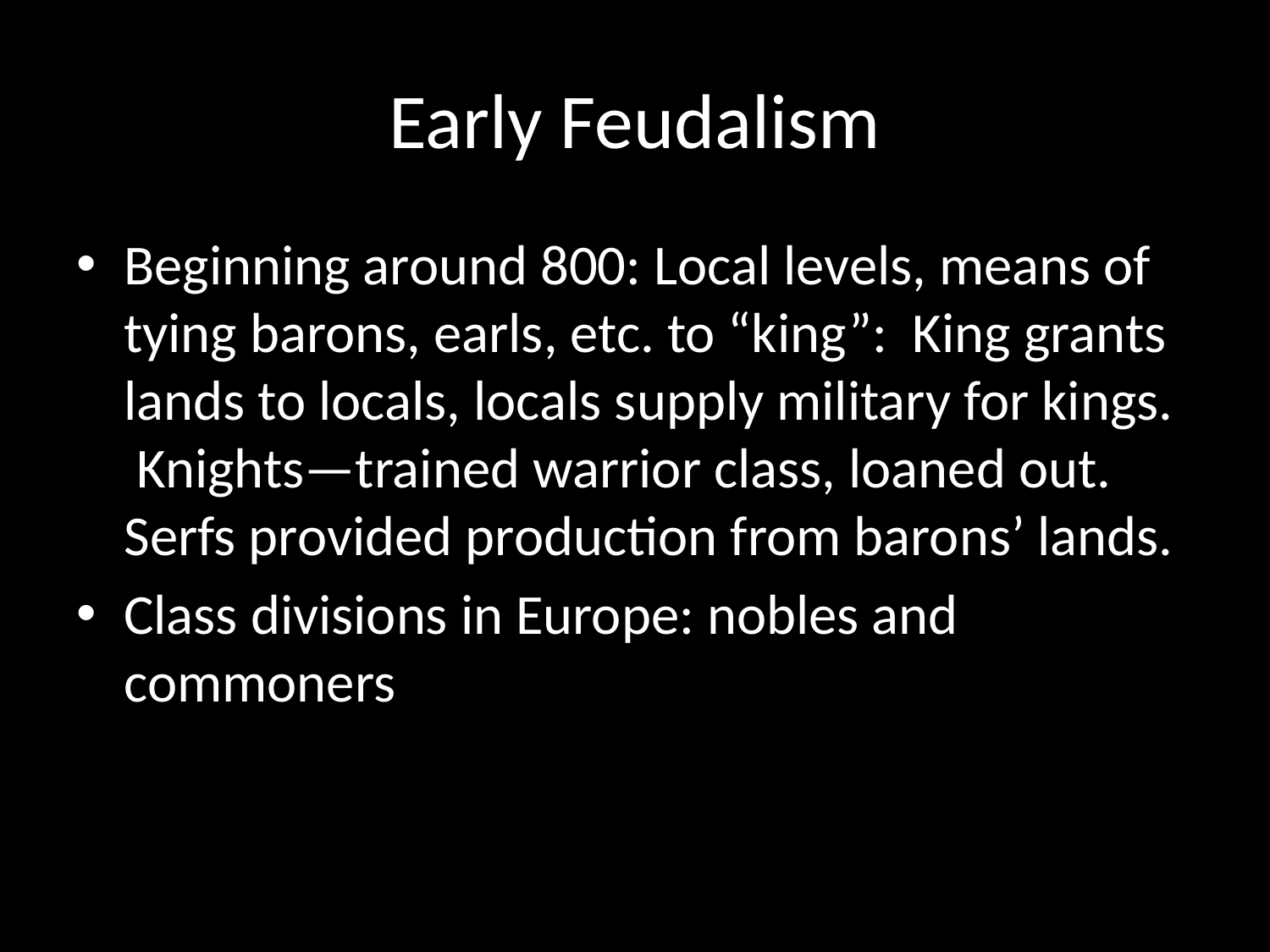

# Early Feudalism
Beginning around 800: Local levels, means of tying barons, earls, etc. to “king”:  King grants lands to locals, locals supply military for kings.   Knights—trained warrior class, loaned out.  Serfs provided production from barons’ lands.
Class divisions in Europe: nobles and commoners